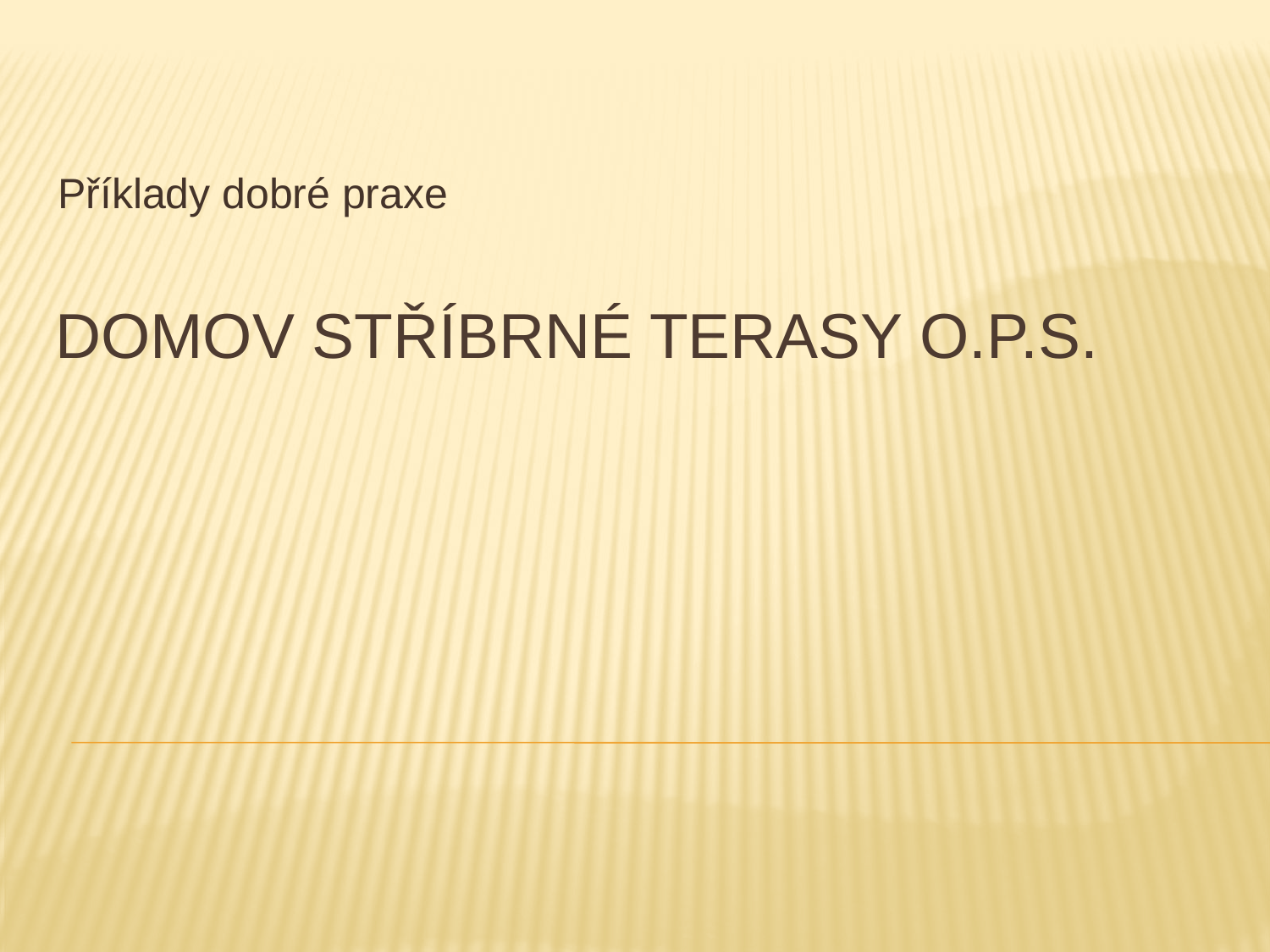

Příklady dobré praxe
Domov Stříbrné terasy o.p.s.